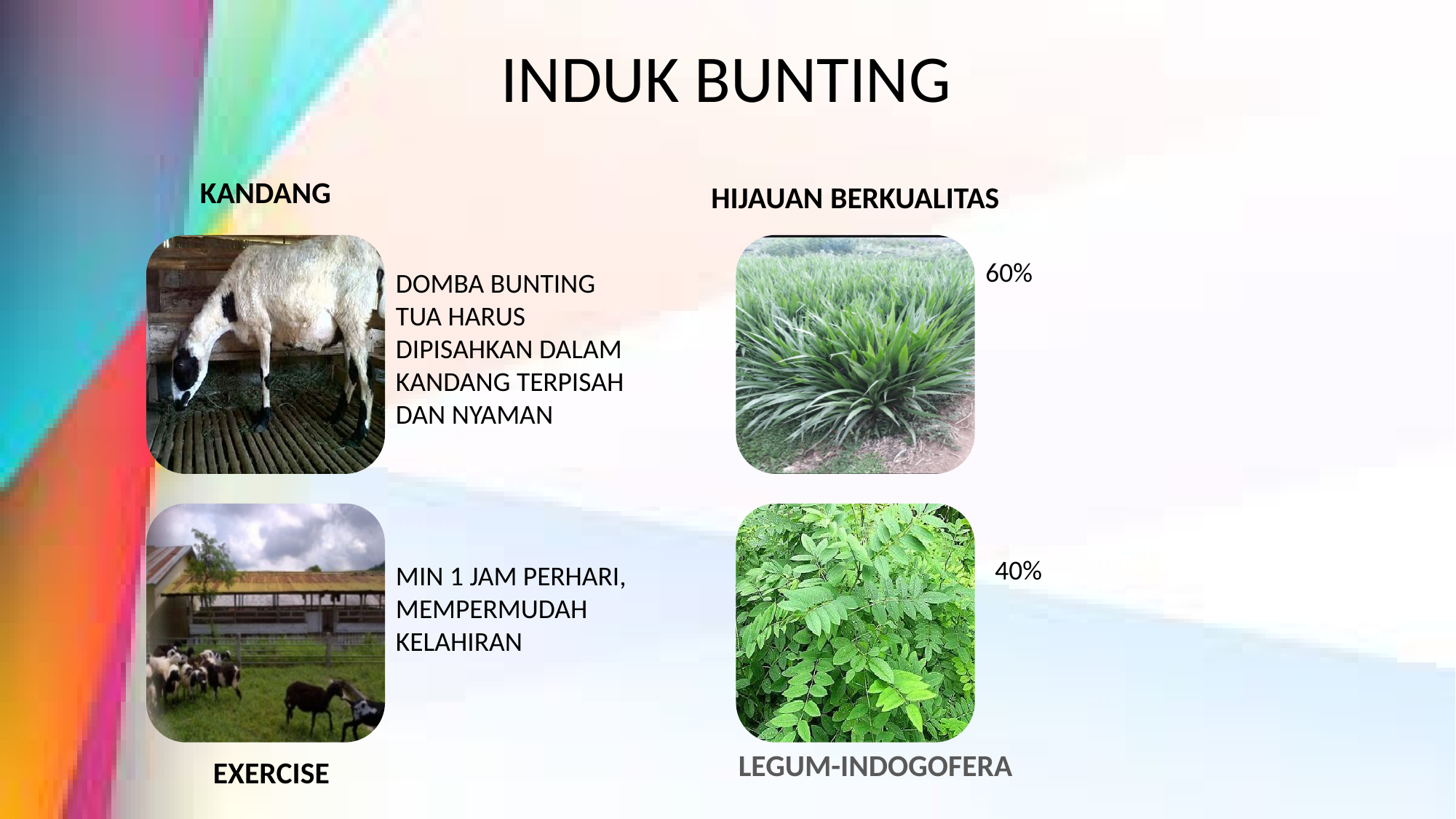

INDUK BUNTING
KANDANG
HIJAUAN BERKUALITAS

60%
DOMBA BUNTING TUA HARUS DIPISAHKAN DALAM KANDANG TERPISAH DAN NYAMAN

40%
MIN 1 JAM PERHARI, MEMPERMUDAH KELAHIRAN
LEGUM-INDOGOFERA
EXERCISE